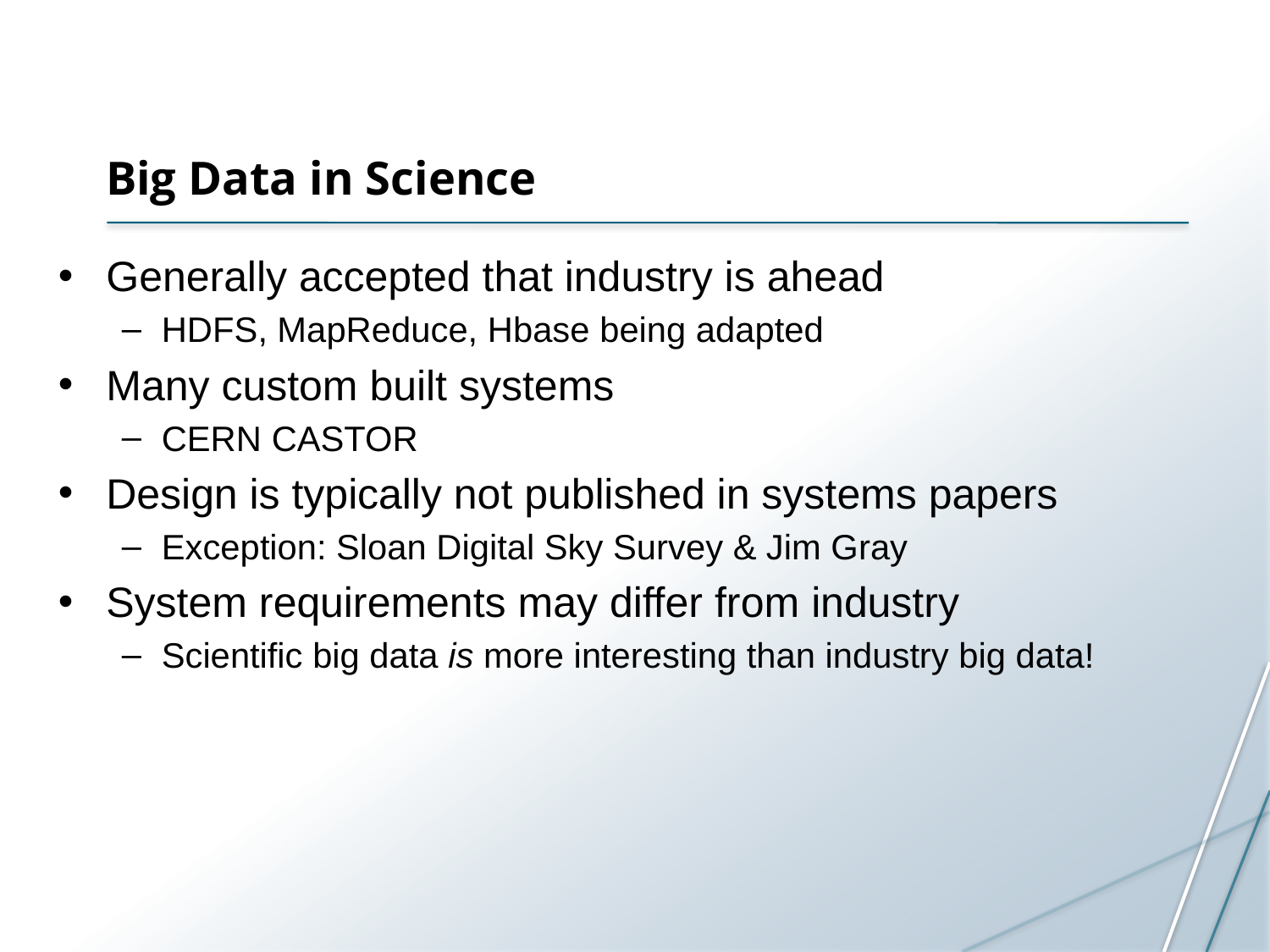

# Big Data in Science
Generally accepted that industry is ahead
HDFS, MapReduce, Hbase being adapted
Many custom built systems
CERN CASTOR
Design is typically not published in systems papers
Exception: Sloan Digital Sky Survey & Jim Gray
System requirements may differ from industry
Scientific big data is more interesting than industry big data!